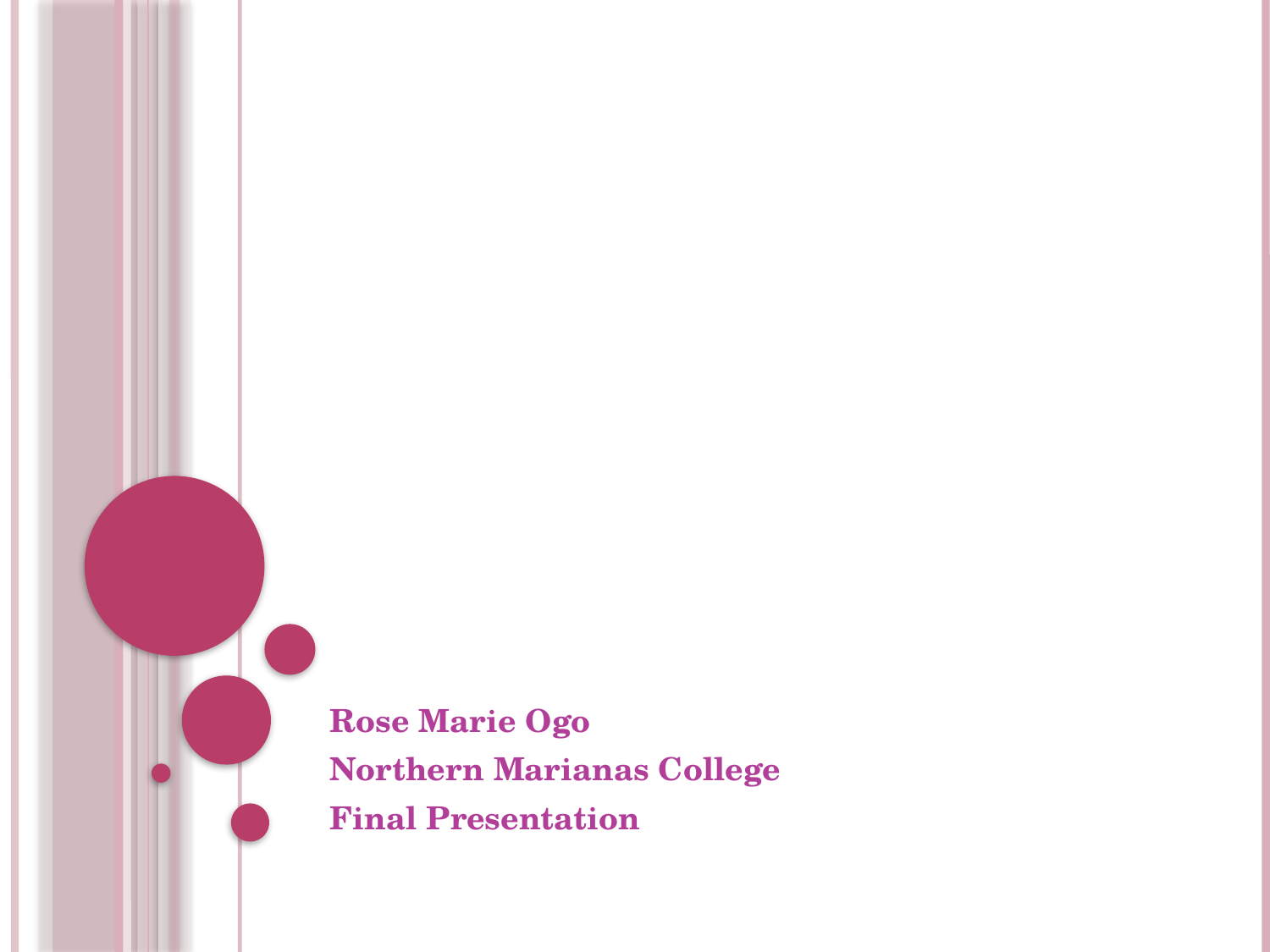

Elective Caesarean
Rose Marie Ogo
Northern Marianas College
Final Presentation